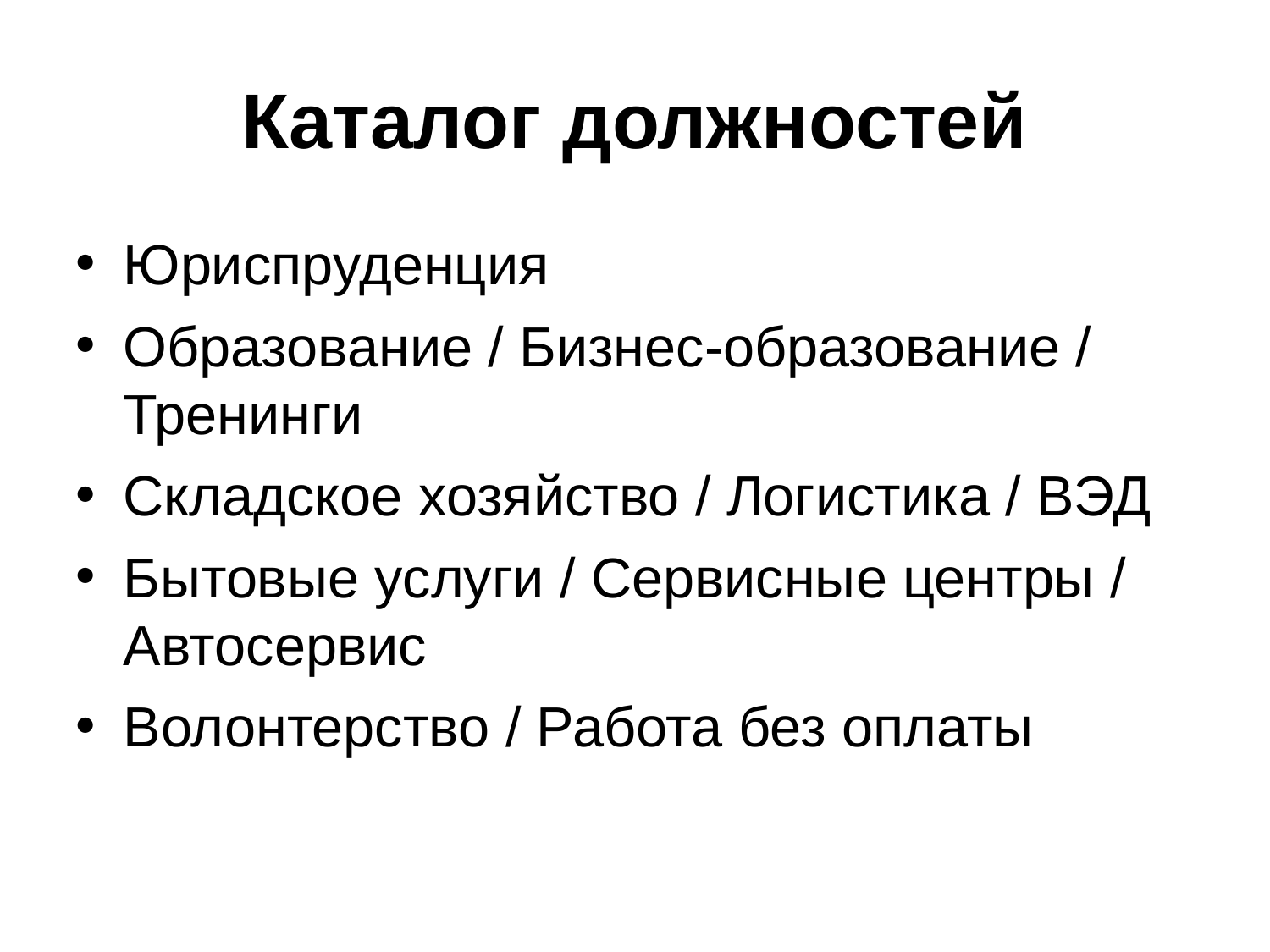

Каталог должностей
Юриспруденция
Образование / Бизнес-образование / Тренинги
Складское хозяйство / Логистика / ВЭД
Бытовые услуги / Сервисные центры / Автосервис
Волонтерство / Работа без оплаты